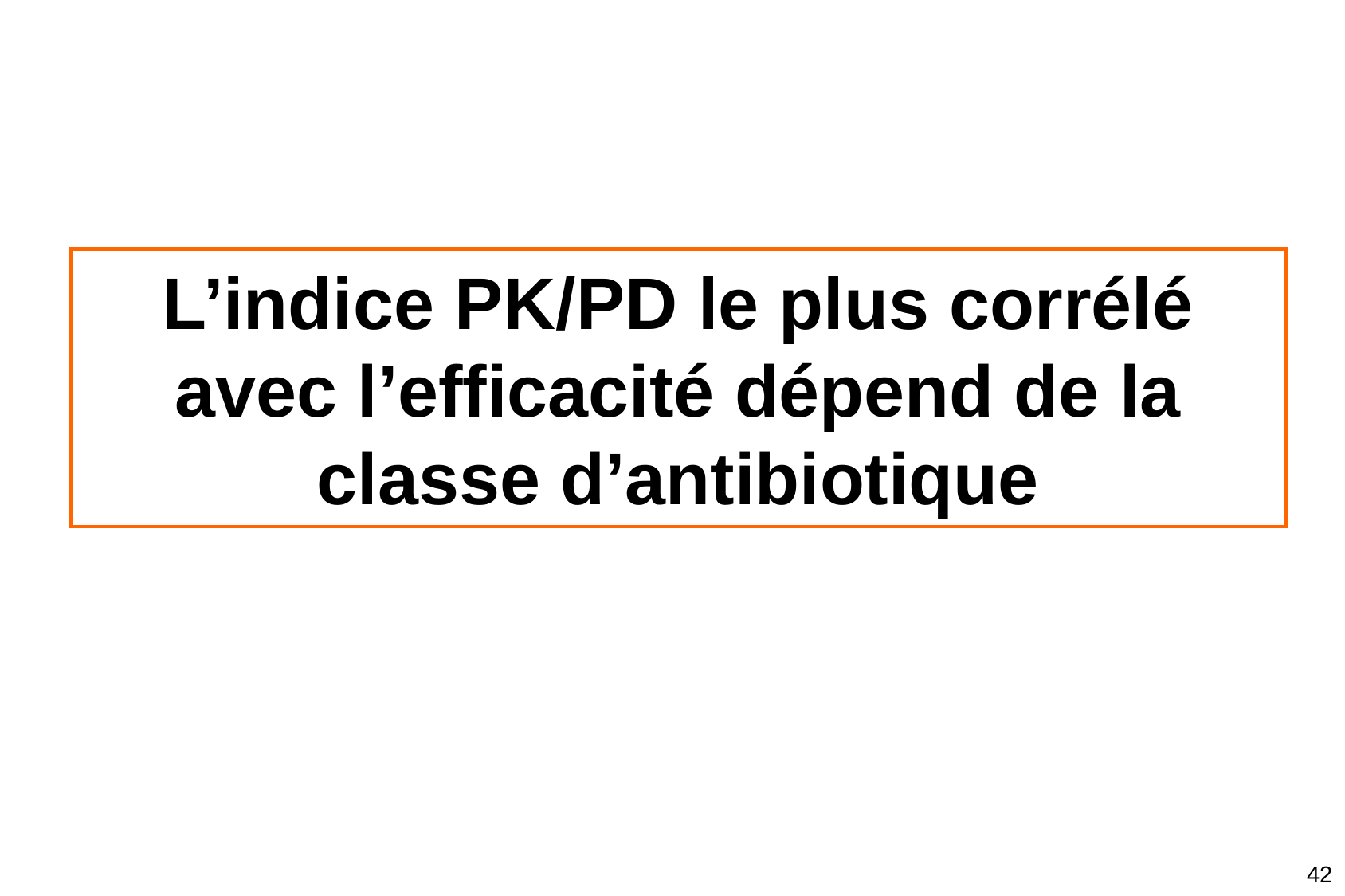

# L’indice PK/PD le plus corrélé avec l’efficacité dépend de la classe d’antibiotique
42